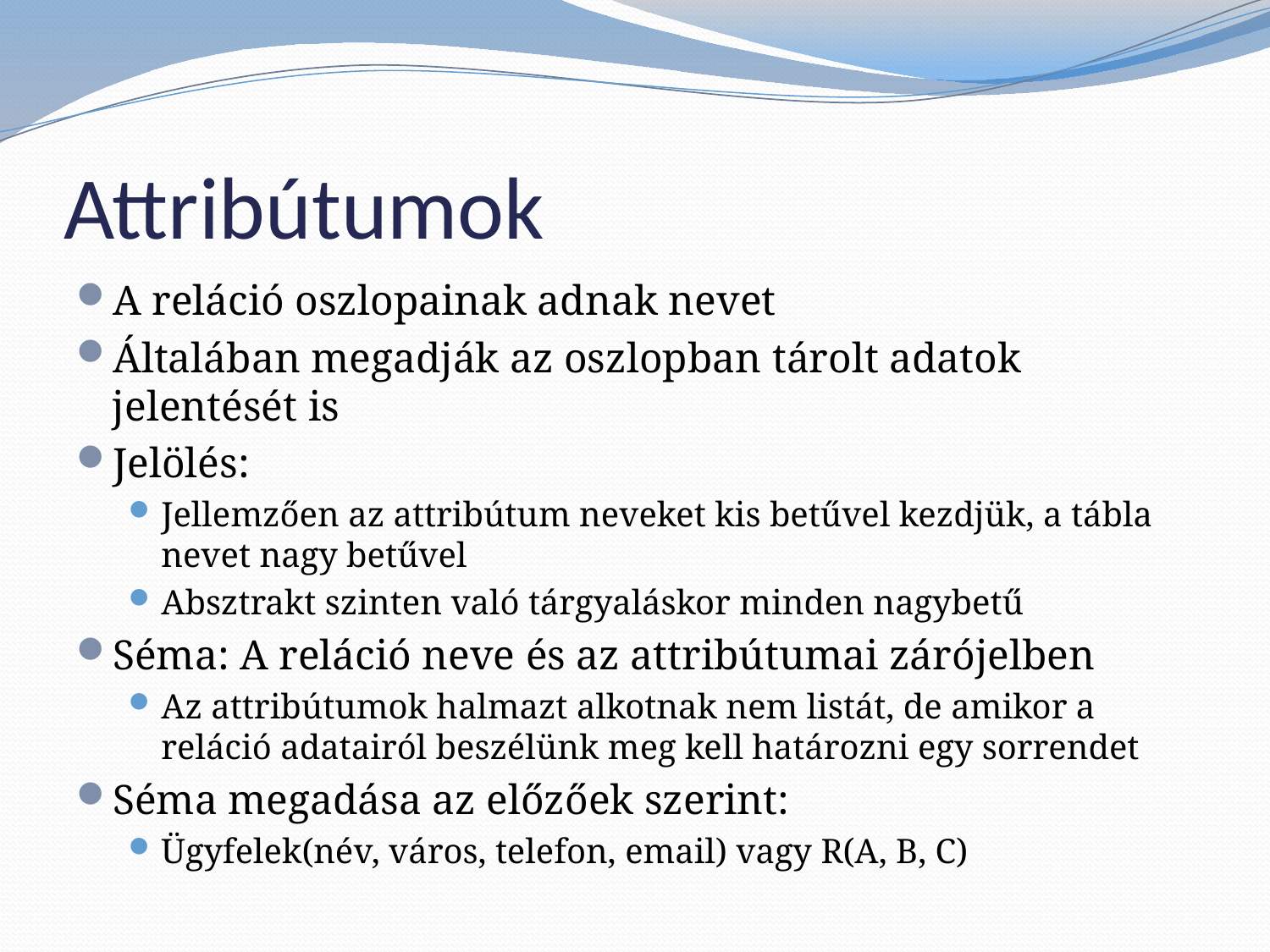

# Attribútumok
A reláció oszlopainak adnak nevet
Általában megadják az oszlopban tárolt adatok jelentését is
Jelölés:
Jellemzően az attribútum neveket kis betűvel kezdjük, a tábla nevet nagy betűvel
Absztrakt szinten való tárgyaláskor minden nagybetű
Séma: A reláció neve és az attribútumai zárójelben
Az attribútumok halmazt alkotnak nem listát, de amikor a reláció adatairól beszélünk meg kell határozni egy sorrendet
Séma megadása az előzőek szerint:
Ügyfelek(név, város, telefon, email) vagy R(A, B, C)